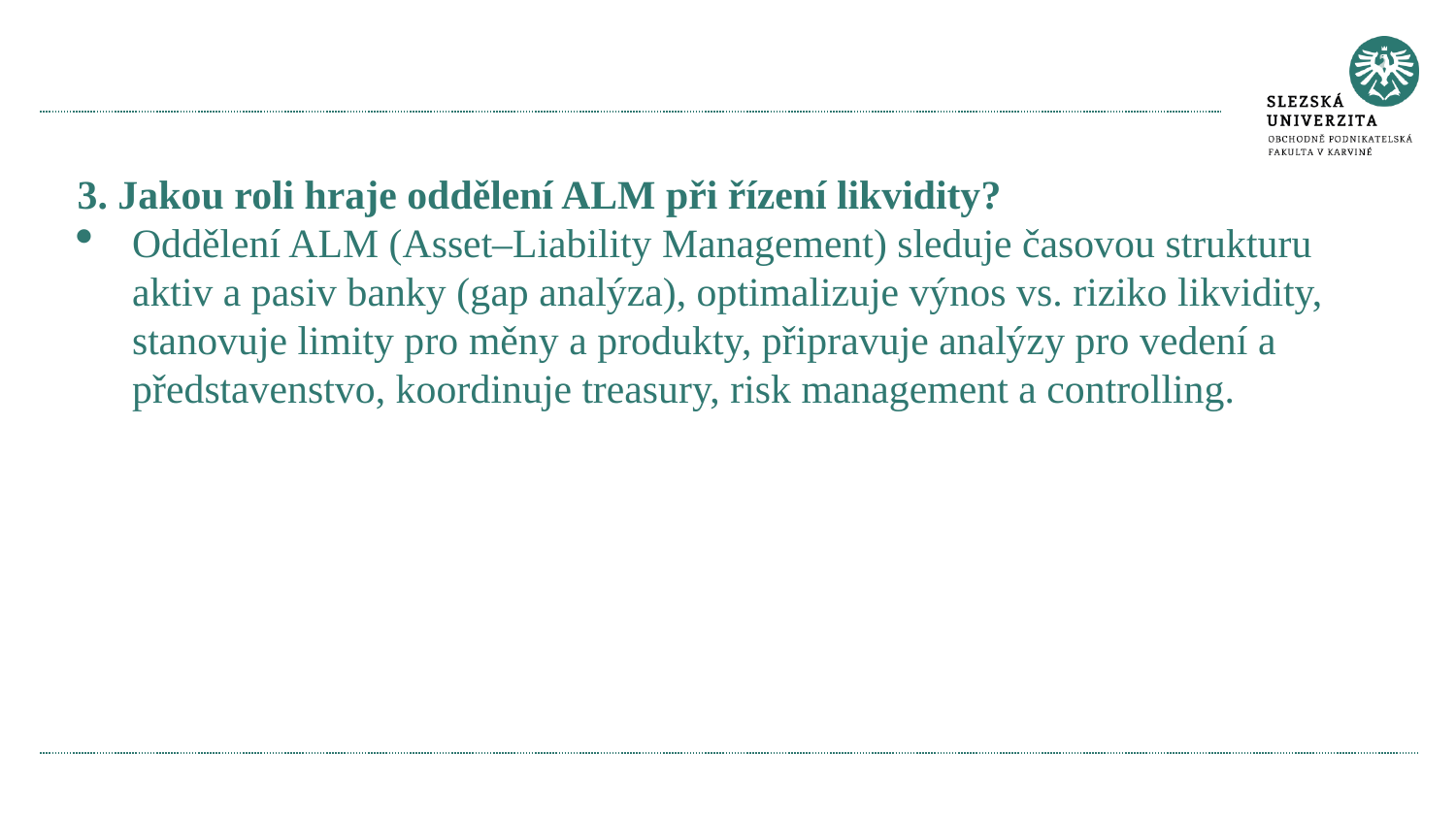

#
3. Jakou roli hraje oddělení ALM při řízení likvidity?
Oddělení ALM (Asset–Liability Management) sleduje časovou strukturu aktiv a pasiv banky (gap analýza), optimalizuje výnos vs. riziko likvidity, stanovuje limity pro měny a produkty, připravuje analýzy pro vedení a představenstvo, koordinuje treasury, risk management a controlling.